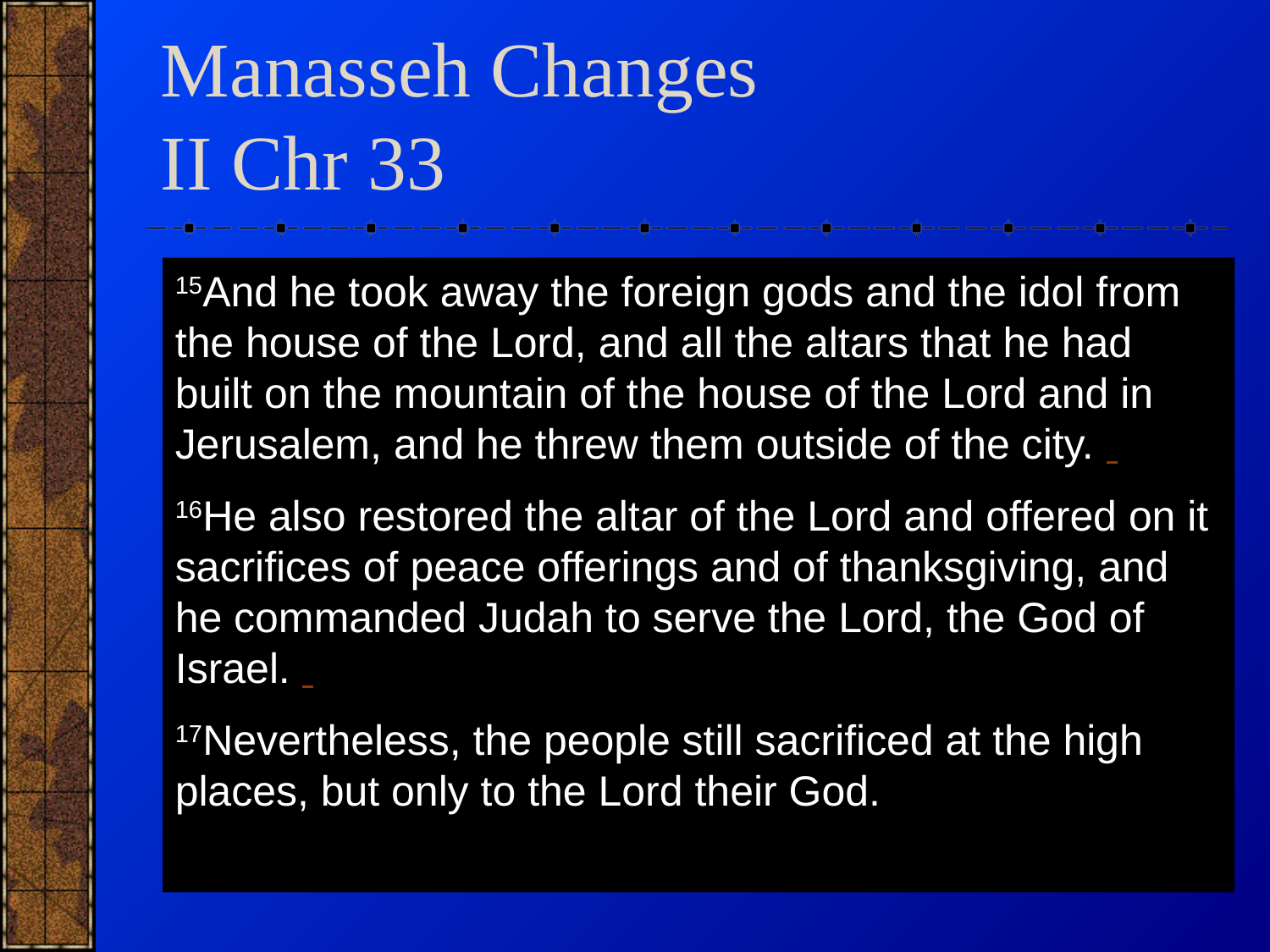

# Manasseh Changes II Chr 33
15And he took away the foreign gods and the idol from the house of the Lord, and all the altars that he had built on the mountain of the house of the Lord and in Jerusalem, and he threw them outside of the city.
16He also restored the altar of the Lord and offered on it sacrifices of peace offerings and of thanksgiving, and he commanded Judah to serve the Lord, the God of Israel.
17Nevertheless, the people still sacrificed at the high places, but only to the Lord their God.